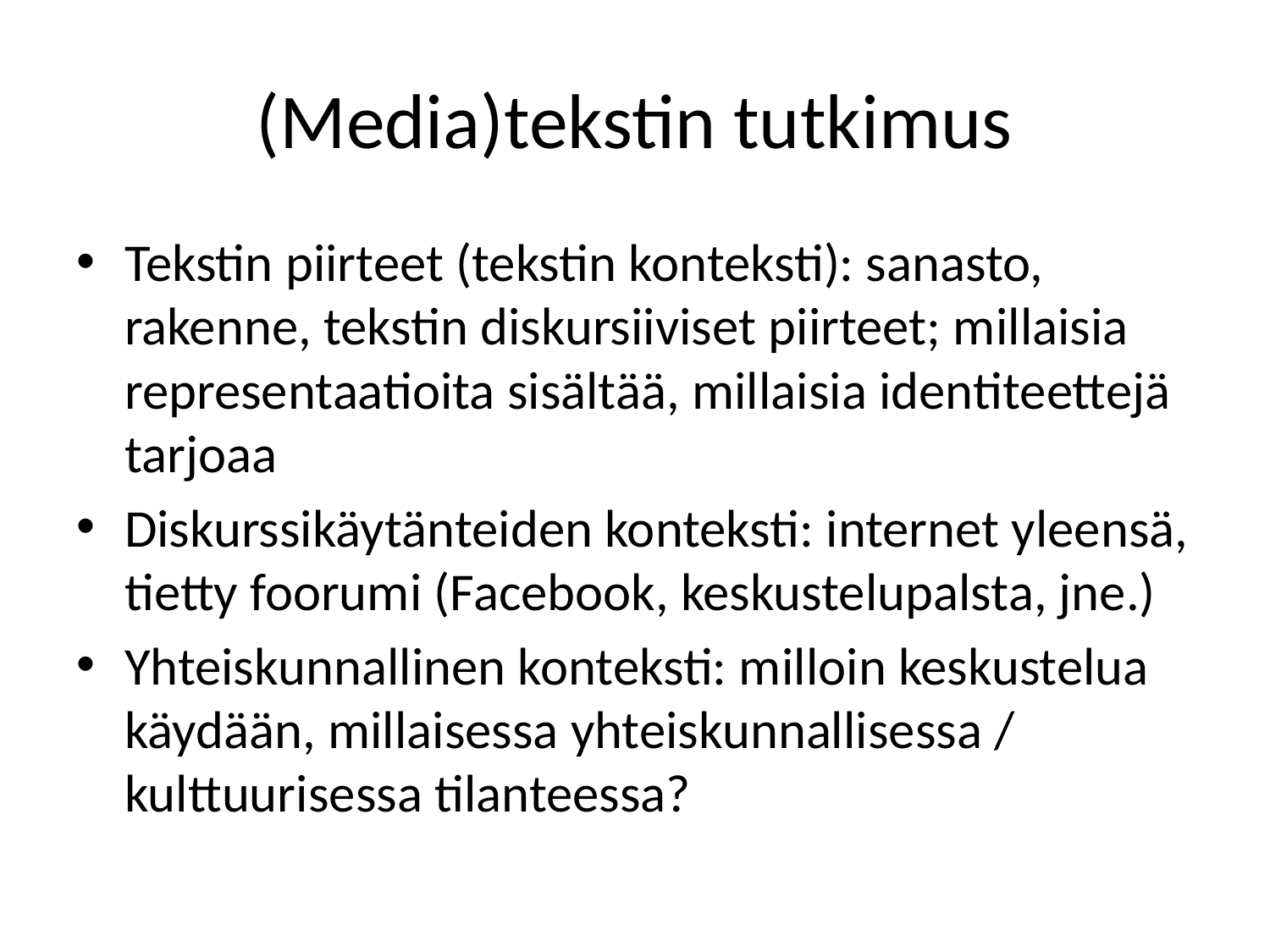

# (Media)tekstin tutkimus
Tekstin piirteet (tekstin konteksti): sanasto, rakenne, tekstin diskursiiviset piirteet; millaisia representaatioita sisältää, millaisia identiteettejä tarjoaa
Diskurssikäytänteiden konteksti: internet yleensä, tietty foorumi (Facebook, keskustelupalsta, jne.)
Yhteiskunnallinen konteksti: milloin keskustelua käydään, millaisessa yhteiskunnallisessa / kulttuurisessa tilanteessa?